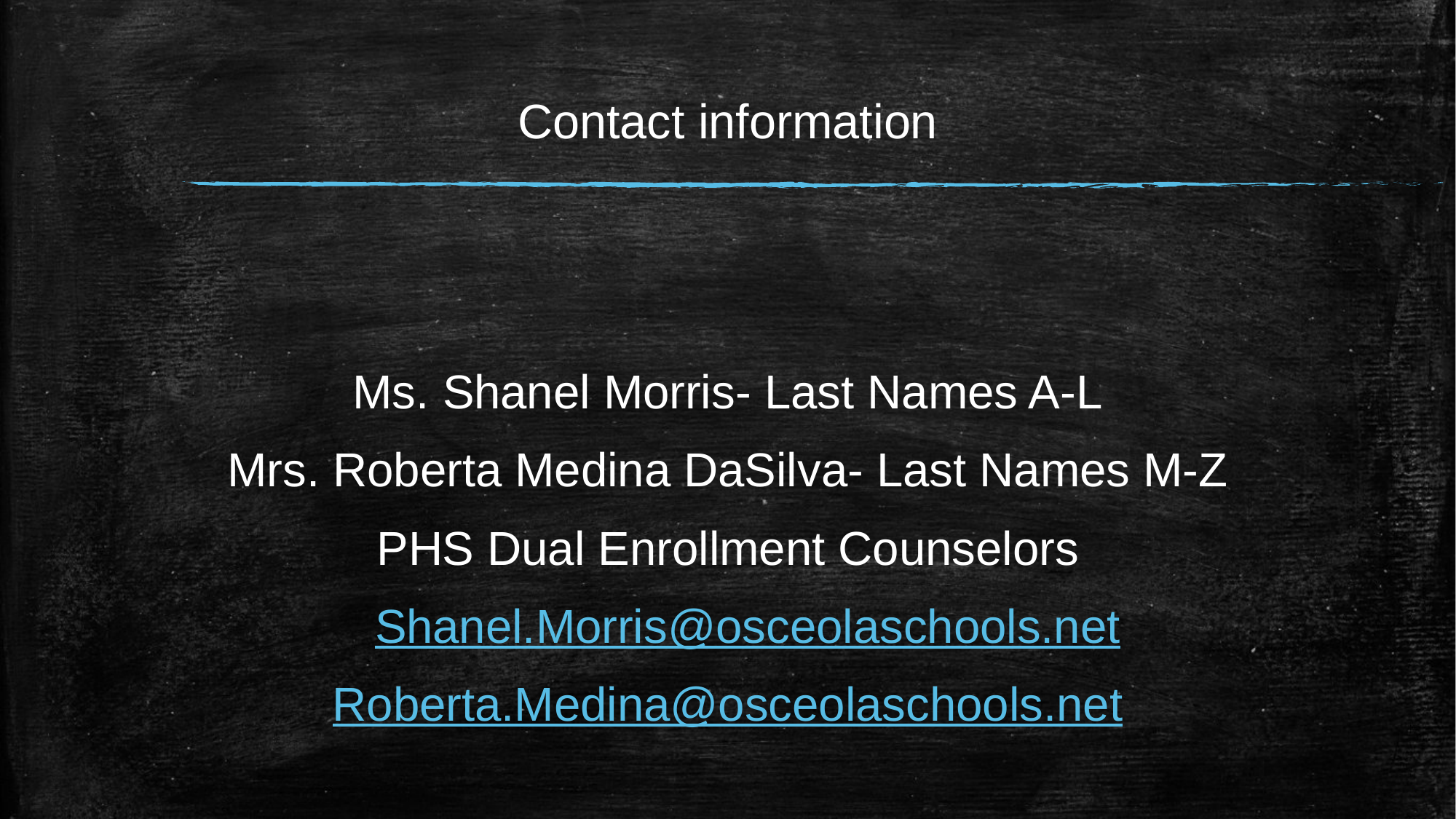

# Contact information

Ms. Shanel Morris- Last Names A-L
Mrs. Roberta Medina DaSilva- Last Names M-Z
PHS Dual Enrollment Counselors
   Shanel.Morris@osceolaschools.net
Roberta.Medina@osceolaschools.net